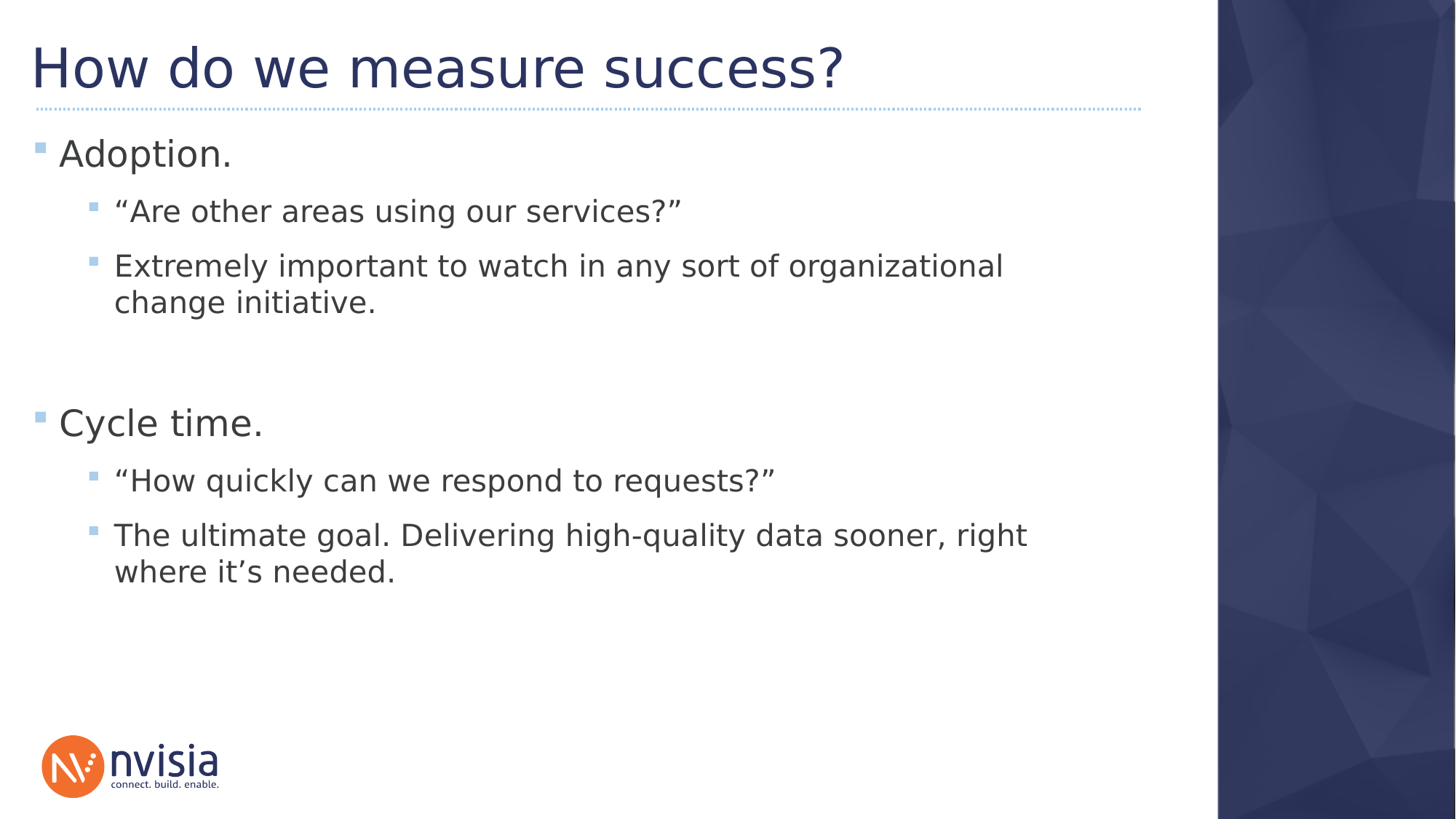

# How do we measure success?
Adoption.
“Are other areas using our services?”
Extremely important to watch in any sort of organizational change initiative.

Cycle time.
“How quickly can we respond to requests?”
The ultimate goal. Delivering high-quality data sooner, right where it’s needed.